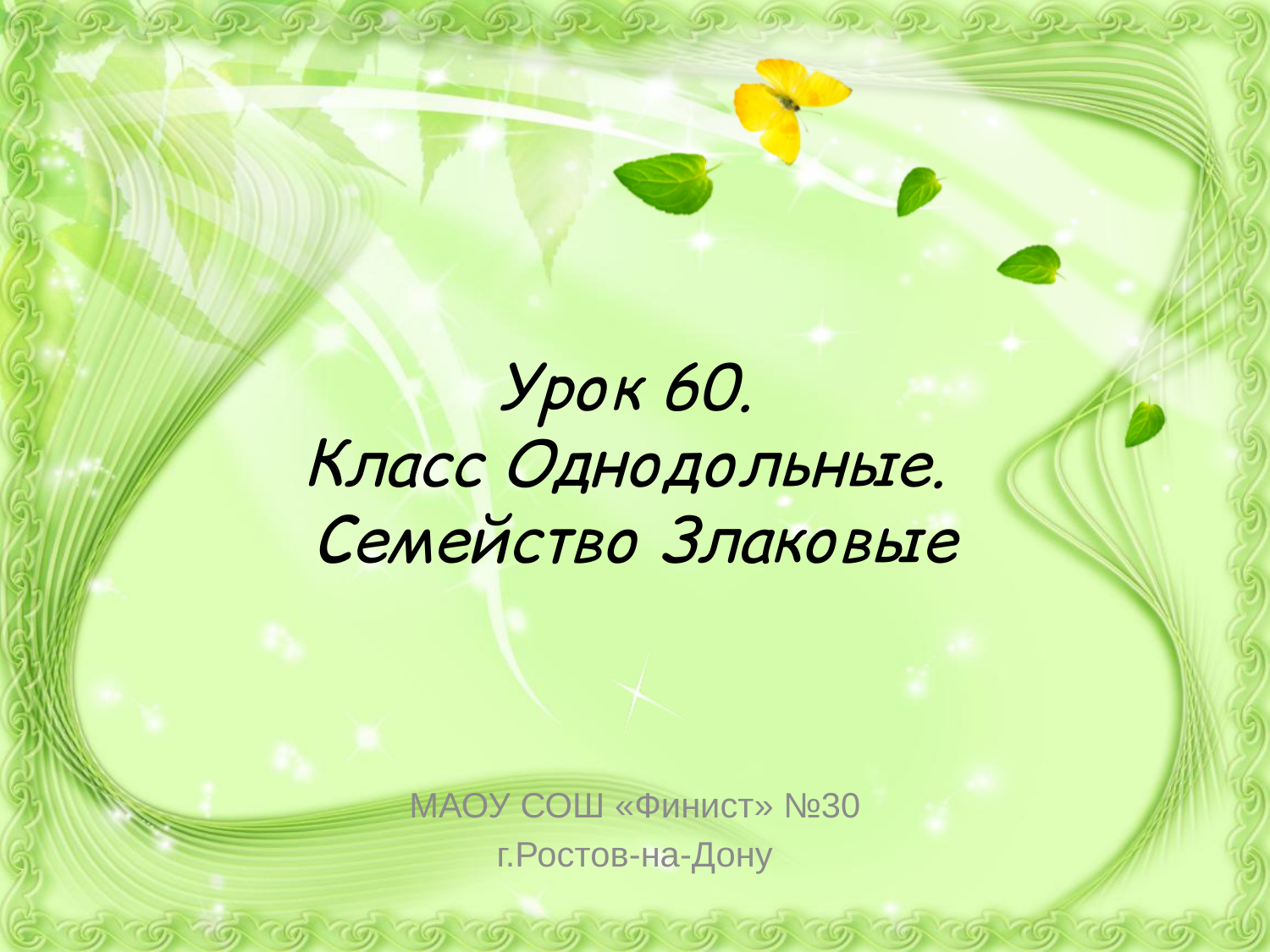

# Урок 60. Класс Однодольные. Семейство Злаковые
МАОУ СОШ «Финист» №30
г.Ростов-на-Дону